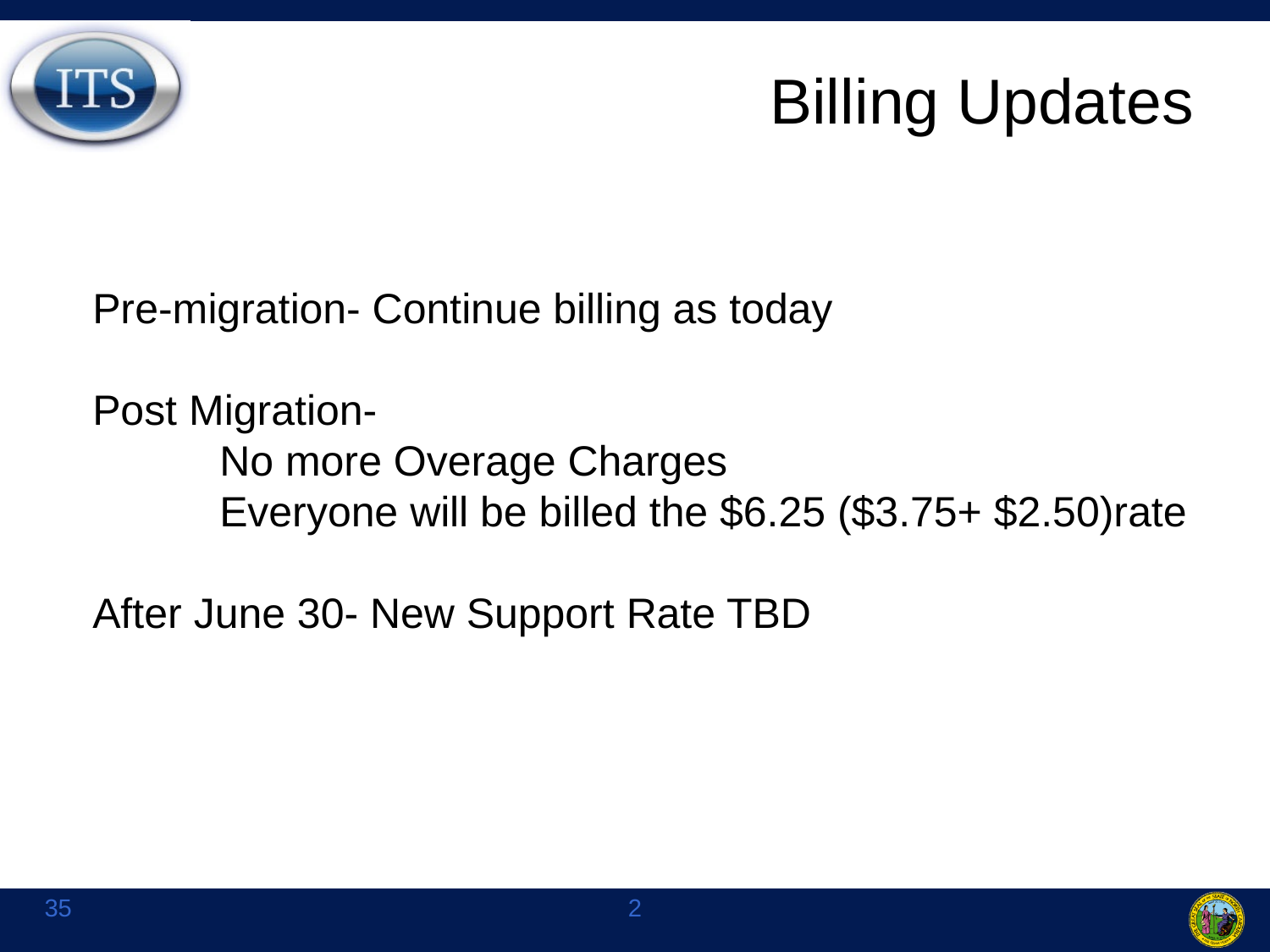

# Billing Updates
Pre-migration- Continue billing as today

Post Migration-
	No more Overage Charges
	Everyone will be billed the $6.25 ($3.75+ $2.50)rate

After June 30- New Support Rate TBD

35
2